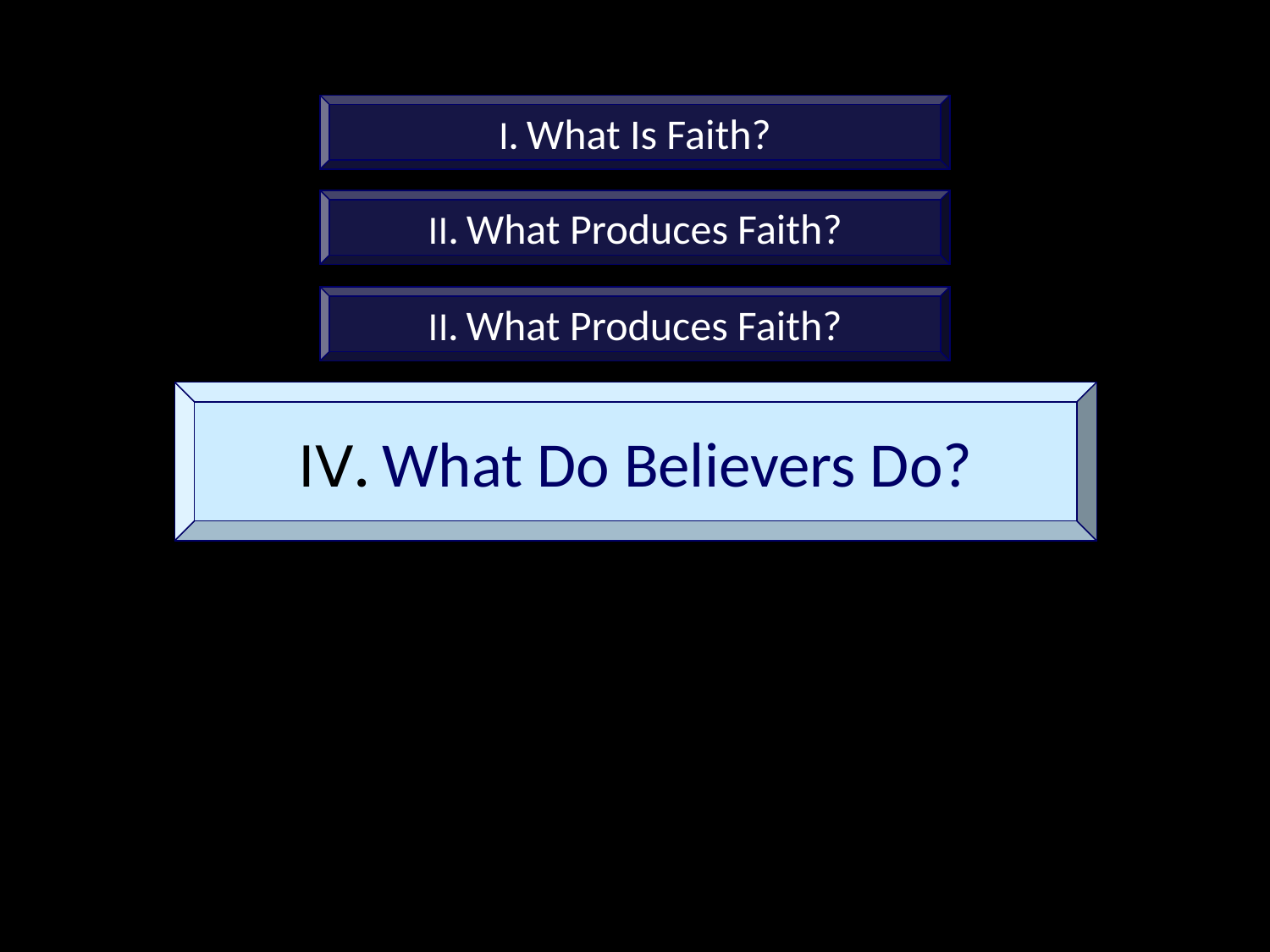

I. What Is Faith?
II. What Produces Faith?
II. What Produces Faith?
IV. What Do Believers Do?